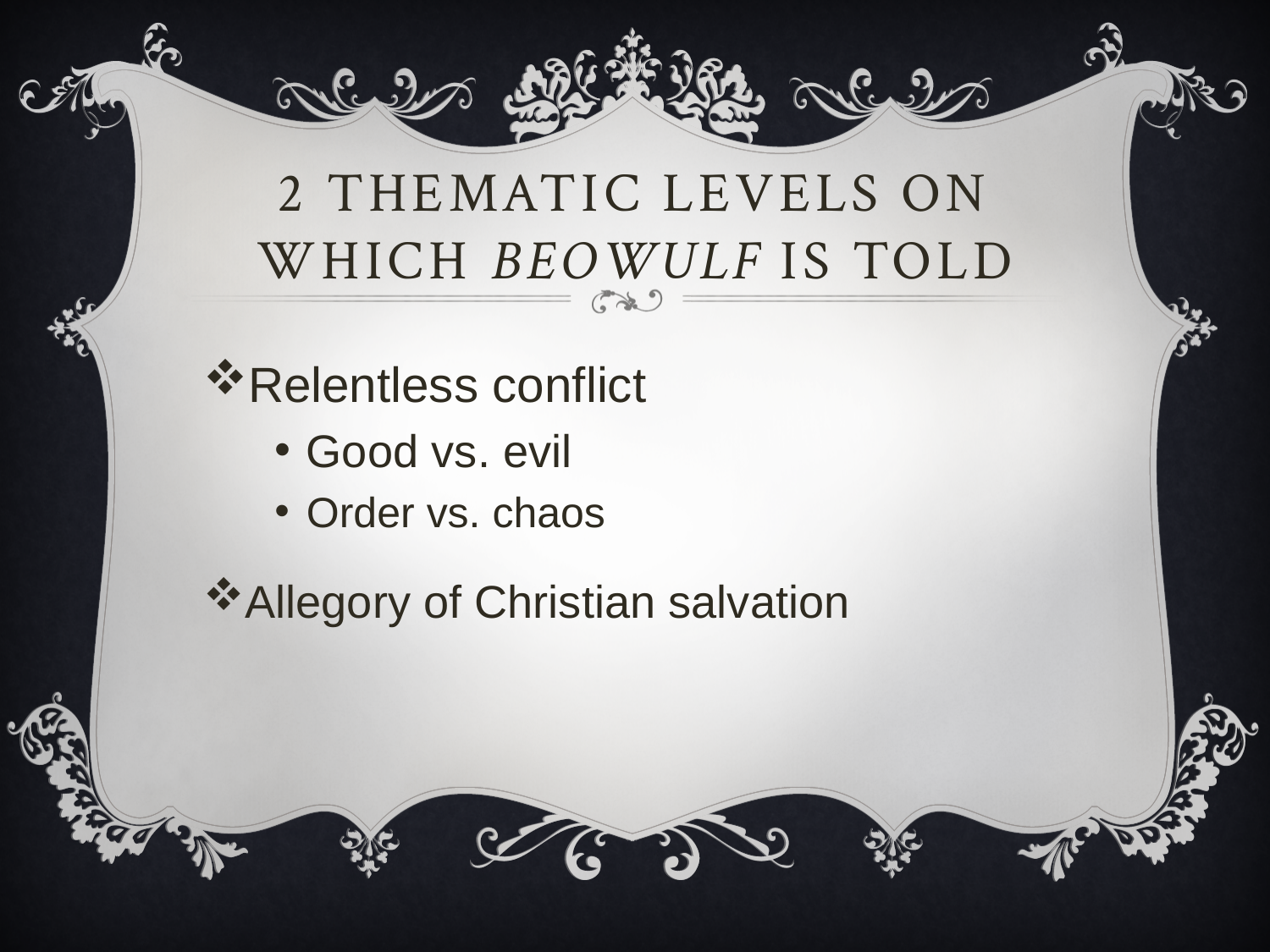

# 2 thematic Levels on which Beowulf is told
Relentless conflict
Good vs. evil
Order vs. chaos
Allegory of Christian salvation